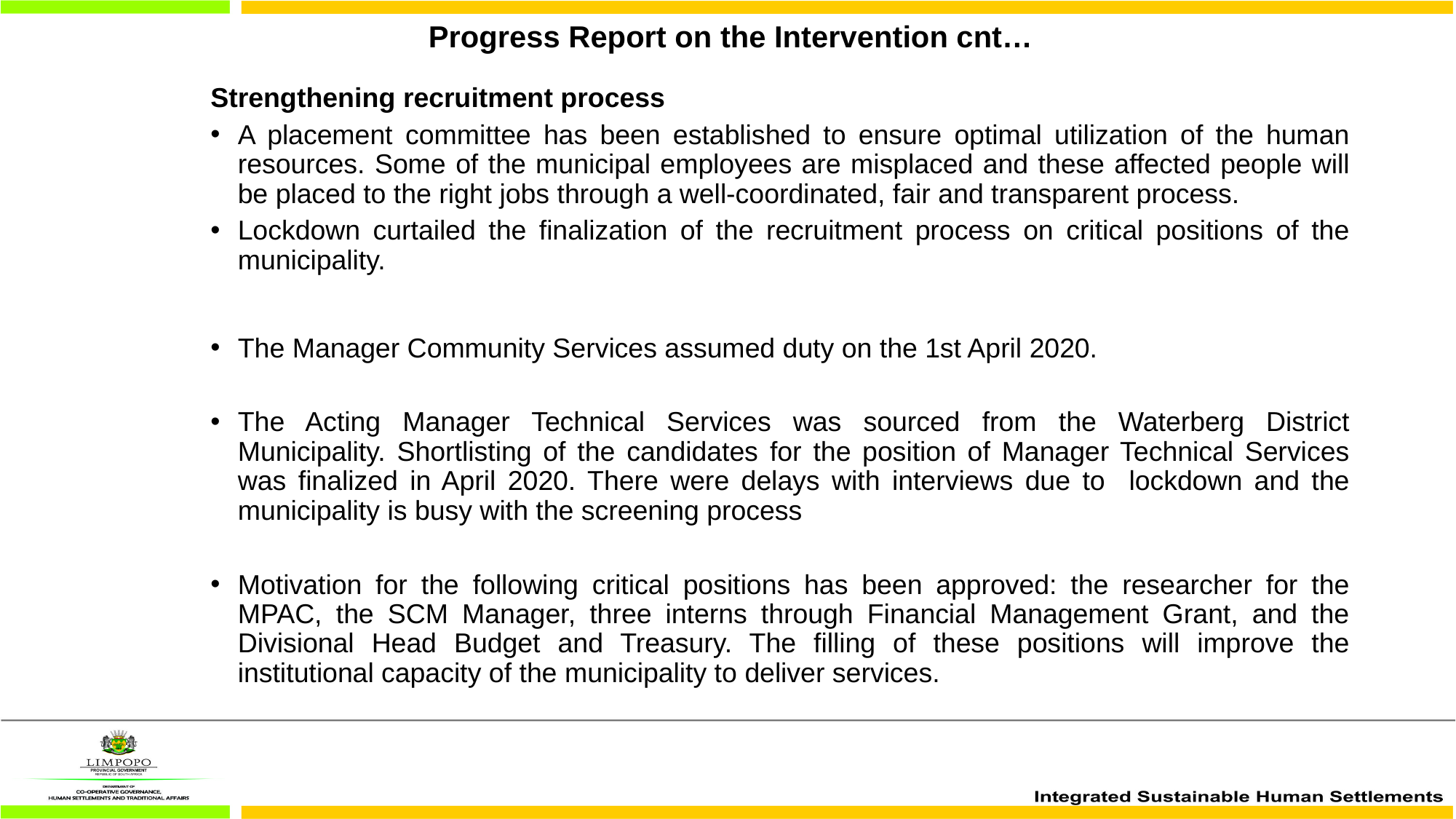

# Progress Report on the Intervention cnt…
Strengthening recruitment process
A placement committee has been established to ensure optimal utilization of the human resources. Some of the municipal employees are misplaced and these affected people will be placed to the right jobs through a well-coordinated, fair and transparent process.
Lockdown curtailed the finalization of the recruitment process on critical positions of the municipality.

The Manager Community Services assumed duty on the 1st April 2020.

The Acting Manager Technical Services was sourced from the Waterberg District Municipality. Shortlisting of the candidates for the position of Manager Technical Services was finalized in April 2020. There were delays with interviews due to  lockdown and the municipality is busy with the screening process

Motivation for the following critical positions has been approved: the researcher for the MPAC, the SCM Manager, three interns through Financial Management Grant, and the Divisional Head Budget and Treasury. The filling of these positions will improve the institutional capacity of the municipality to deliver services.